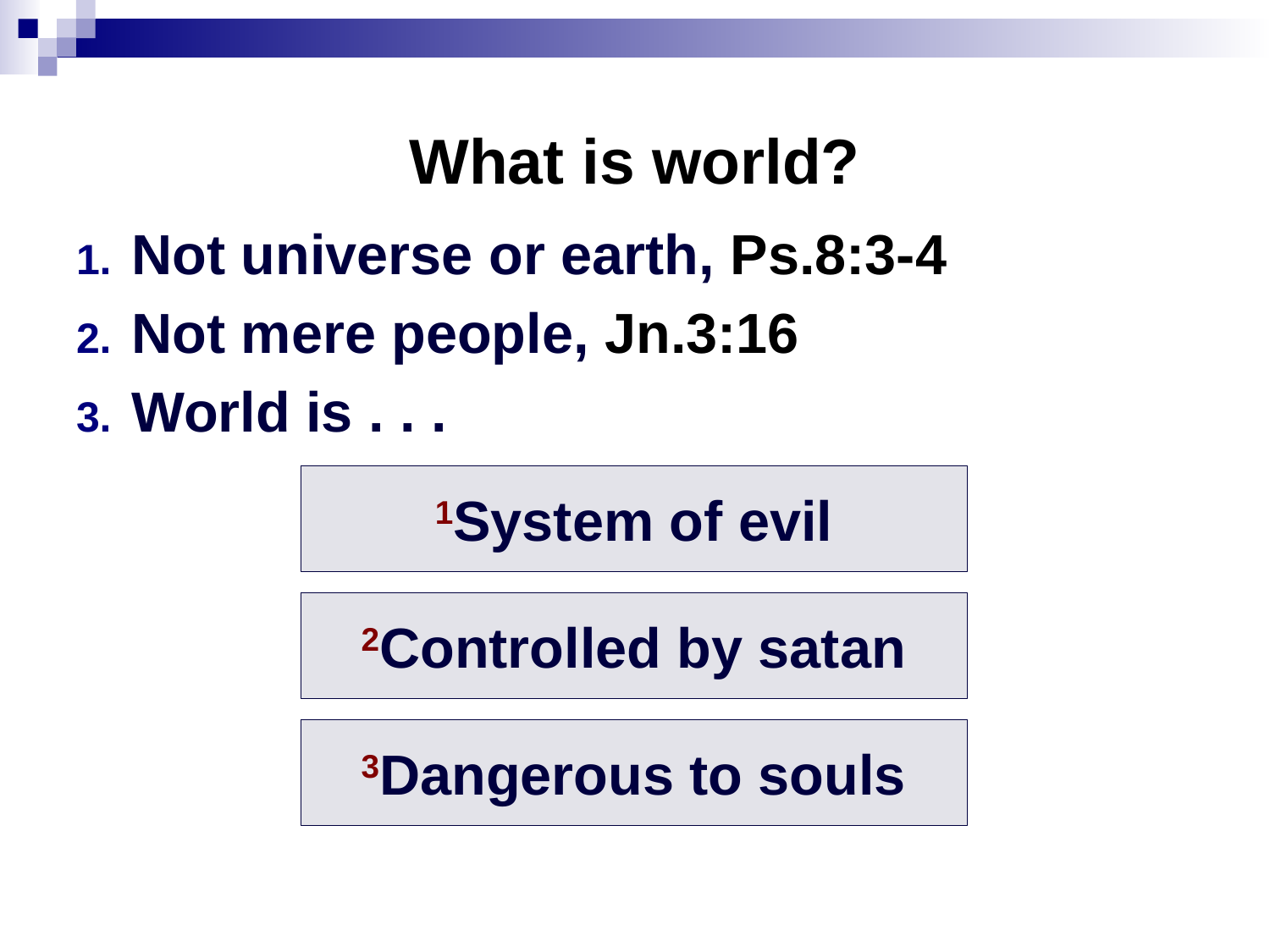

# What is world?
Not universe or earth, Ps.8:3-4
Not mere people, Jn.3:16
World is . . .

1System of evil
2Controlled by satan
3Dangerous to souls